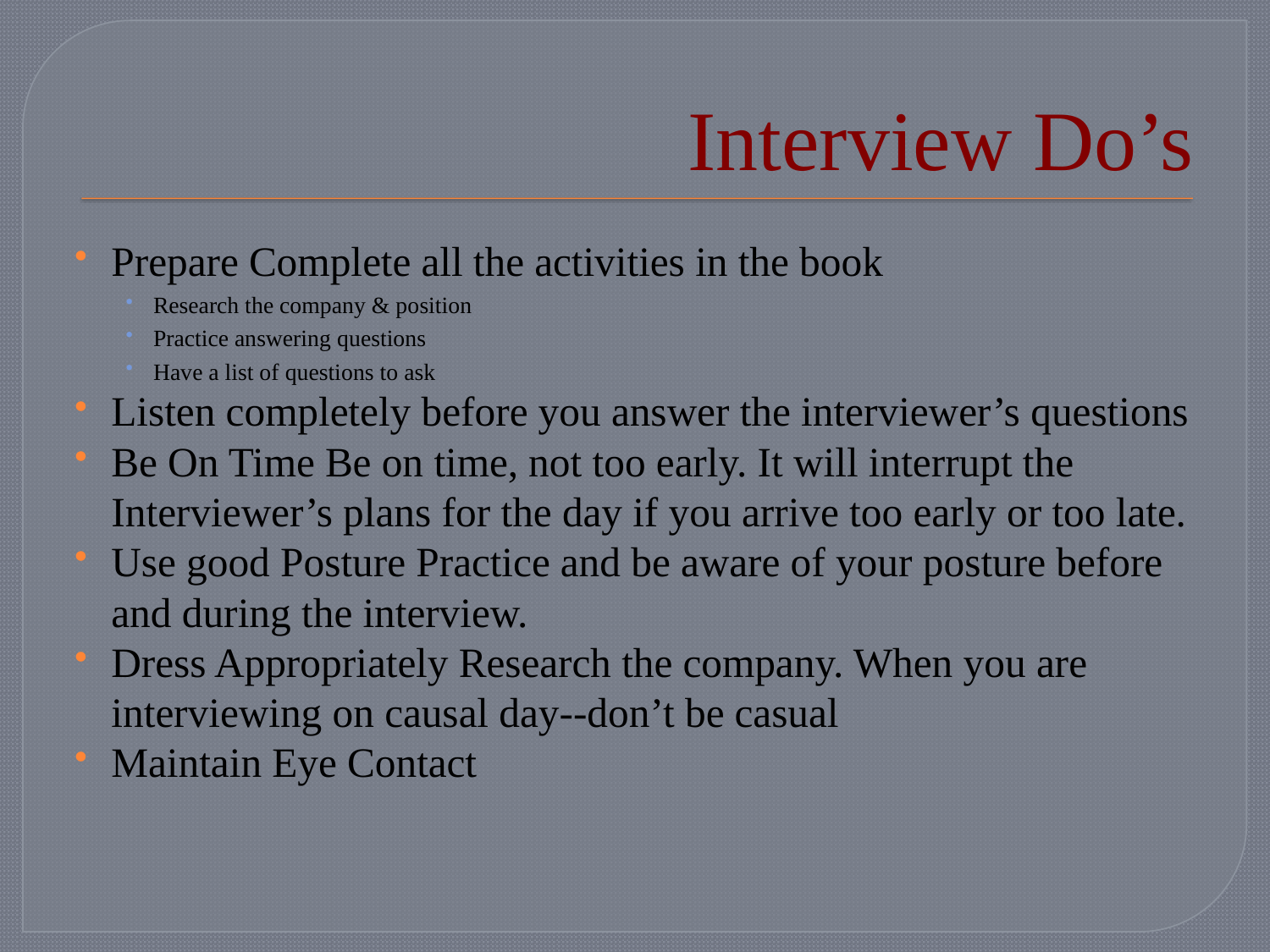

# Interview Do’s
Prepare Complete all the activities in the book
Research the company & position
Practice answering questions
Have a list of questions to ask
Listen completely before you answer the interviewer’s questions
Be On Time Be on time, not too early. It will interrupt the Interviewer’s plans for the day if you arrive too early or too late.
Use good Posture Practice and be aware of your posture before and during the interview.
Dress Appropriately Research the company. When you are interviewing on causal day--don’t be casual
Maintain Eye Contact